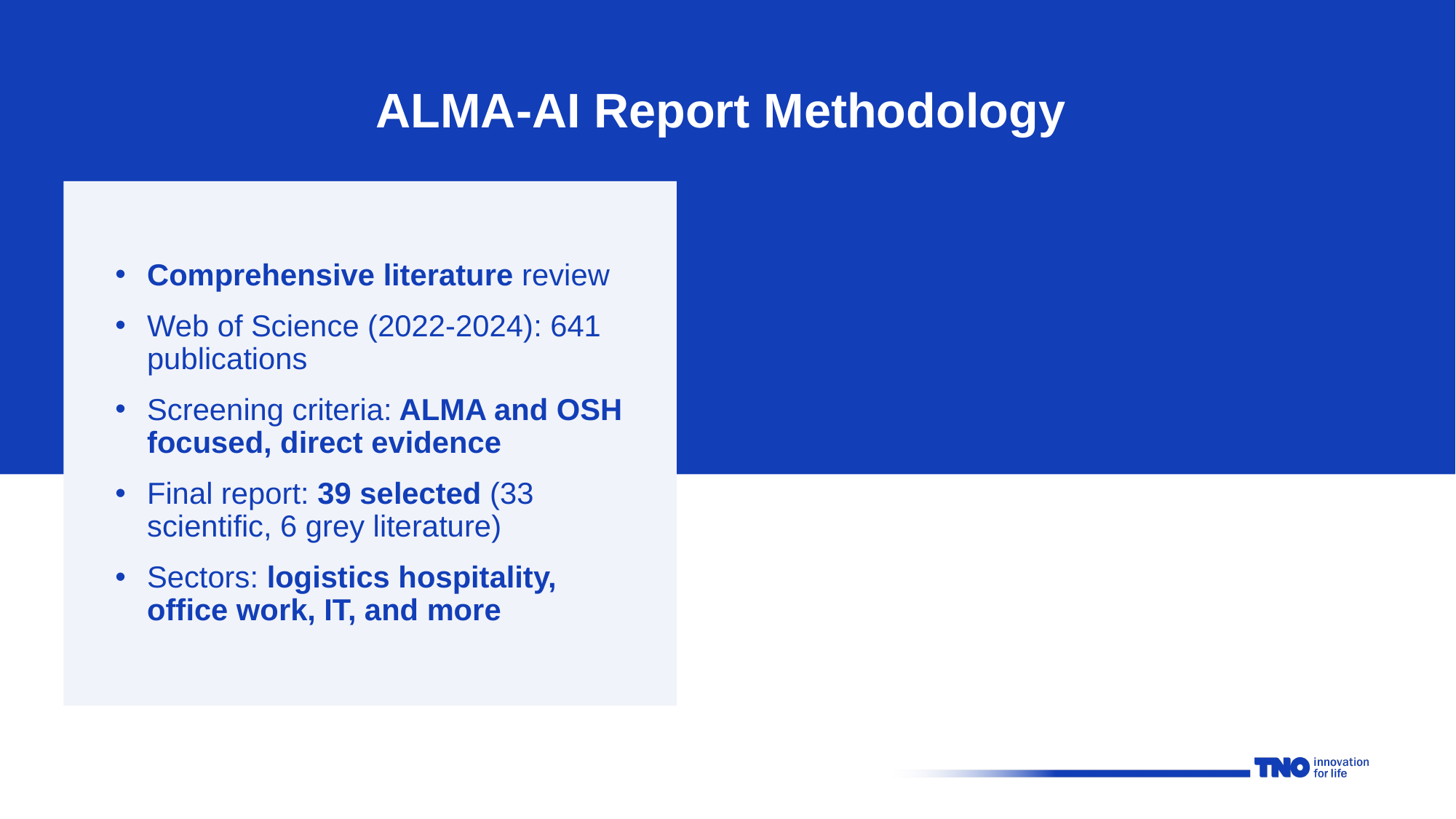

# ALMA-AI Report Methodology
Comprehensive literature review
Web of Science (2022-2024)​: 641 publications ​
Screening criteria: ALMA and OSH focused, direct evidence​
Final report: 39 selected (33 scientific, 6 grey literature) ​
Sectors: logistics hospitality, office work, IT, and more ​